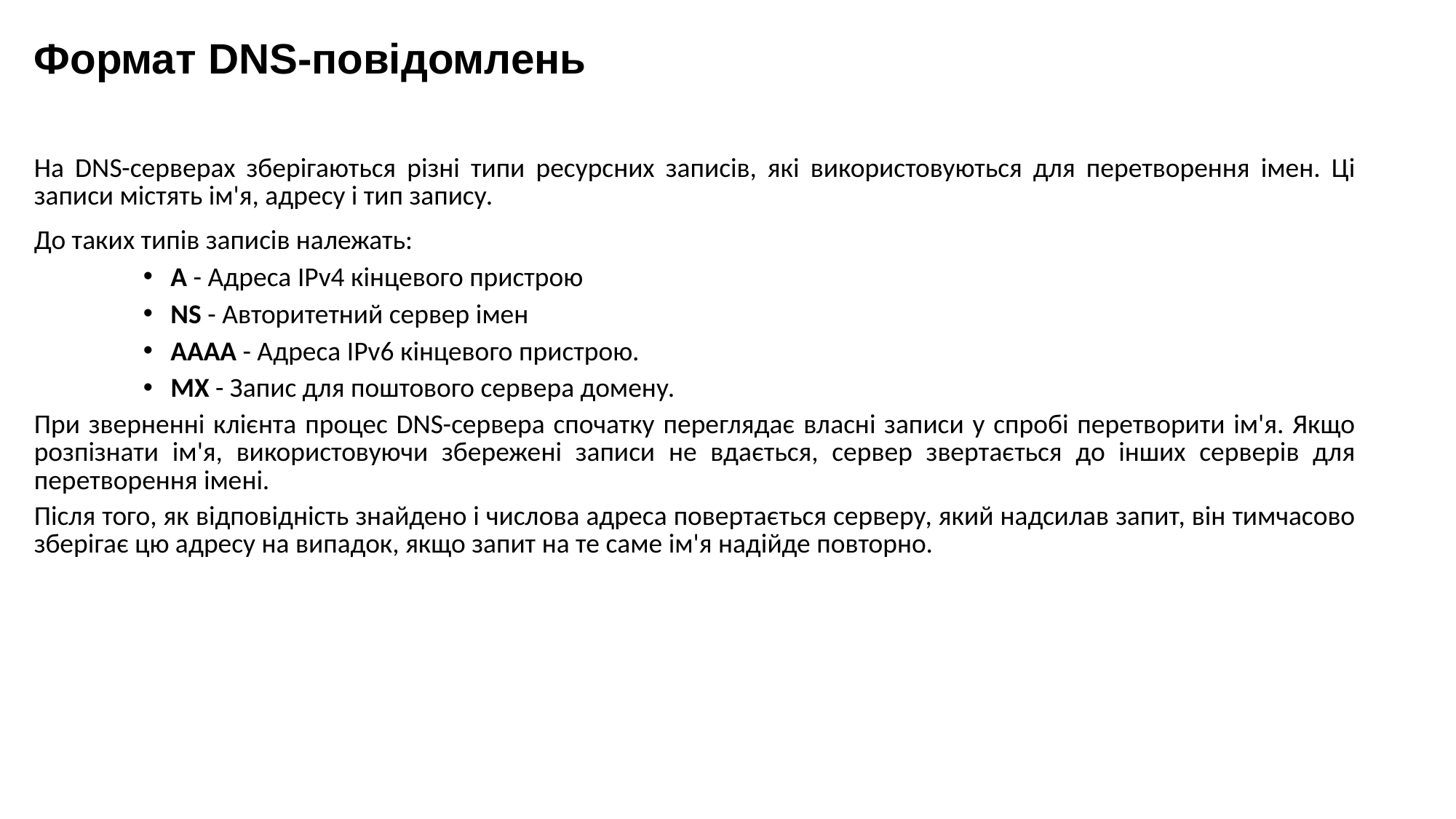

# Формат DNS-повідомлень
На DNS-серверах зберігаються різні типи ресурсних записів, які використовуються для перетворення імен. Ці записи містять ім'я, адресу і тип запису.
До таких типів записів належать:
A - Адреса IPv4 кінцевого пристрою
NS - Авторитетний сервер імен
AAAA - Адреса IPv6 кінцевого пристрою.
MX - Запис для поштового сервера домену.
При зверненні клієнта процес DNS-сервера спочатку переглядає власні записи у спробі перетворити ім'я. Якщо розпізнати ім'я, використовуючи збережені записи не вдається, сервер звертається до інших серверів для перетворення імені.
Після того, як відповідність знайдено і числова адреса повертається серверу, який надсилав запит, він тимчасово зберігає цю адресу на випадок, якщо запит на те саме ім'я надійде повторно.